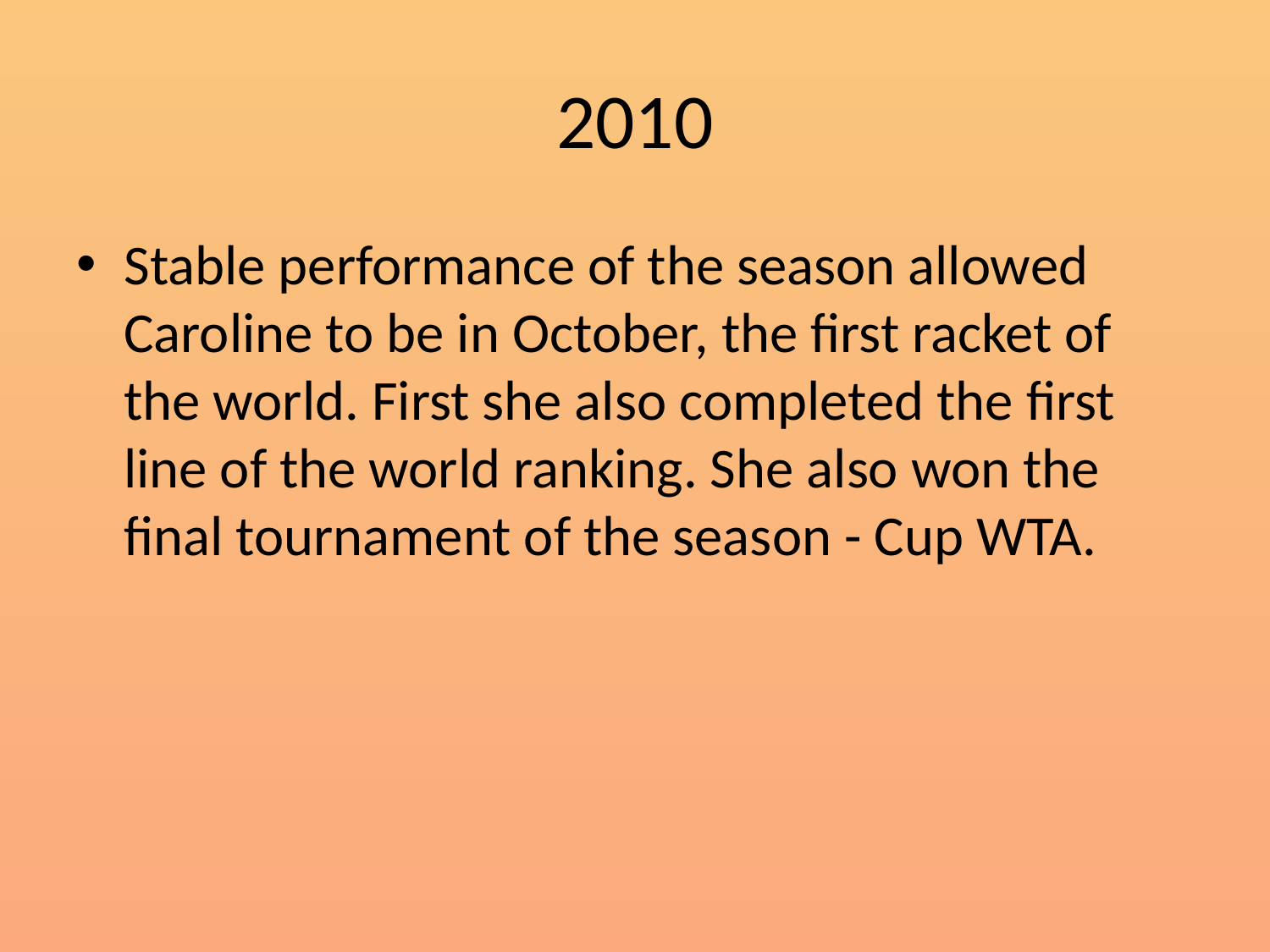

# 2010
Stable performance of the season allowed Caroline to be in October, the first racket of the world. First she also completed the first line of the world ranking. She also won the final tournament of the season - Cup WTA.